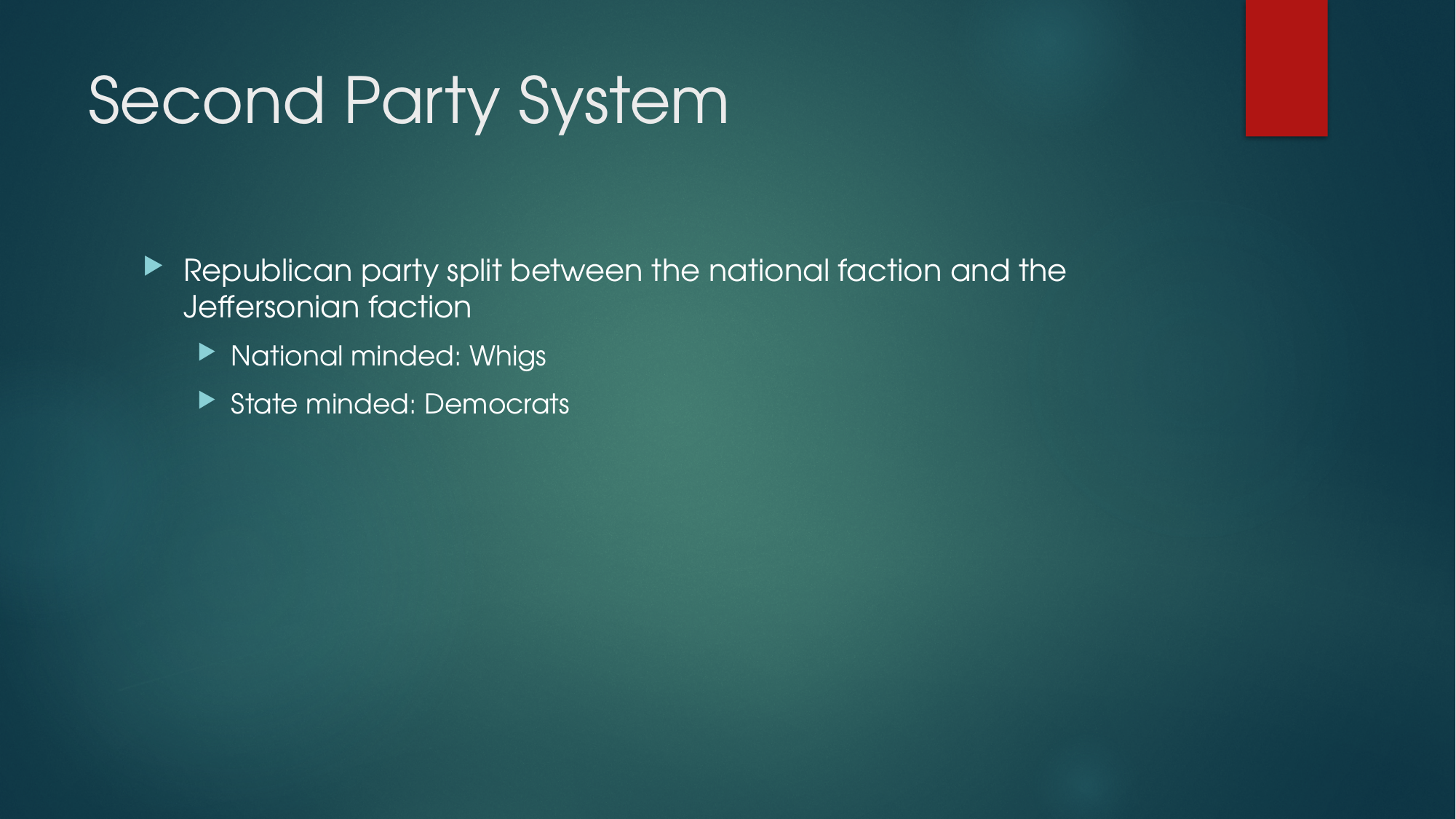

# Second Party System
Republican party split between the national faction and the Jeffersonian faction
National minded: Whigs
State minded: Democrats